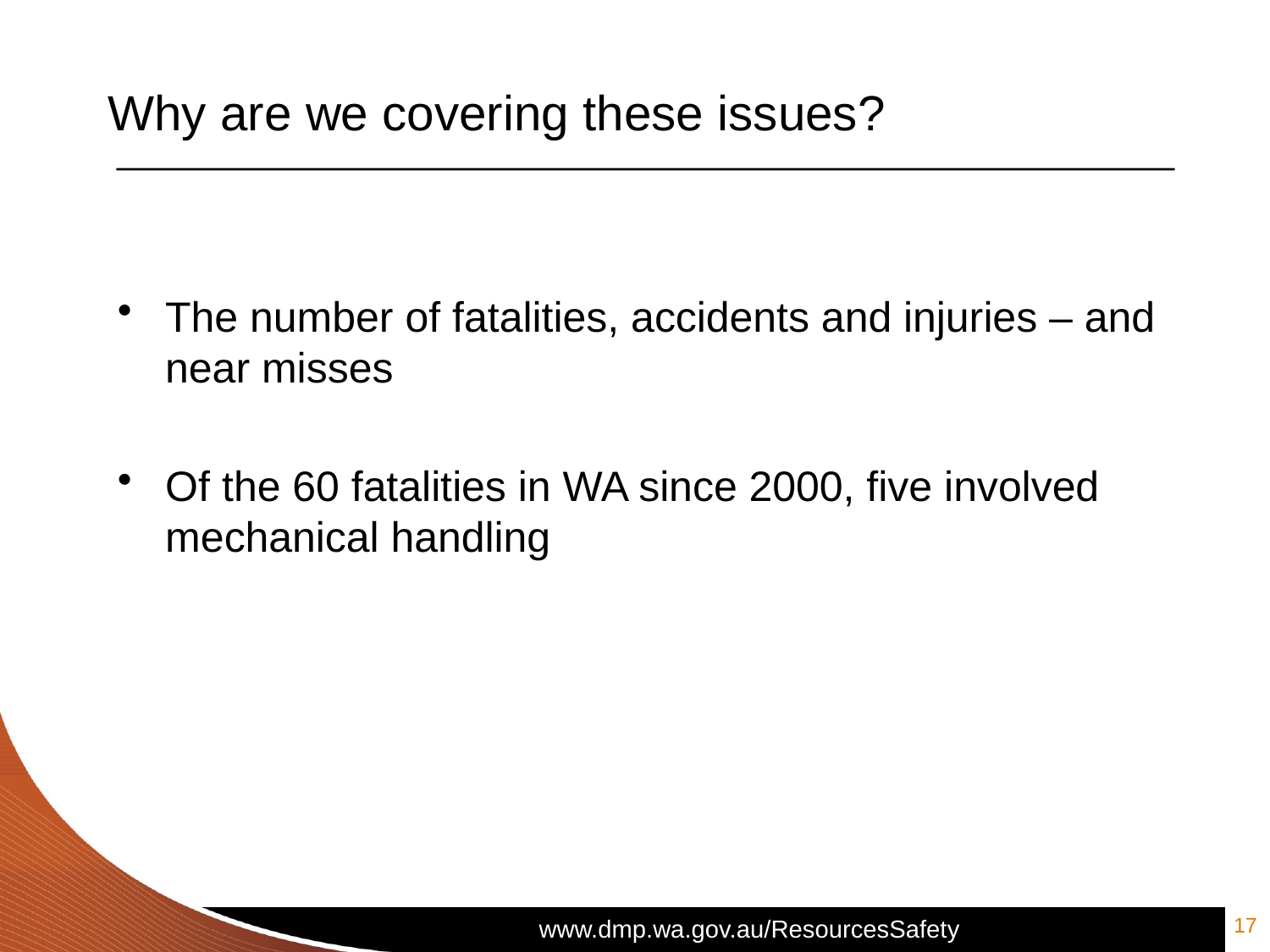

# Why are we covering these issues?

The number of fatalities, accidents and injuries – and near misses

Of the 60 fatalities in WA since 2000, five involved mechanical handling
17